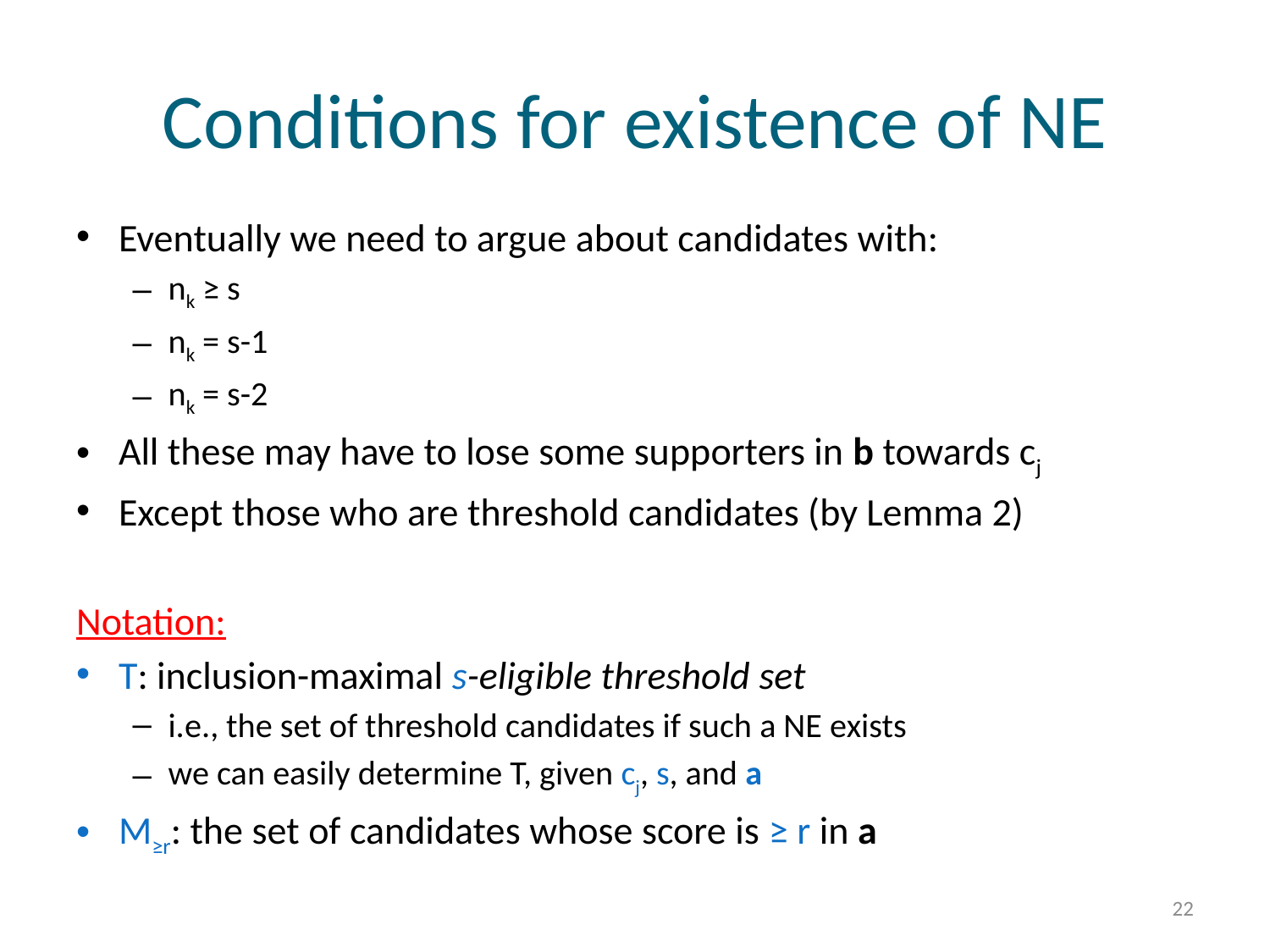

# Conditions for existence of NE
Eventually we need to argue about candidates with:
nk ≥ s
nk = s-1
nk = s-2
All these may have to lose some supporters in b towards cj
Except those who are threshold candidates (by Lemma 2)

Notation:
T: inclusion-maximal s-eligible threshold set
i.e., the set of threshold candidates if such a NE exists
we can easily determine T, given cj, s, and a
M≥r: the set of candidates whose score is ≥ r in a

22